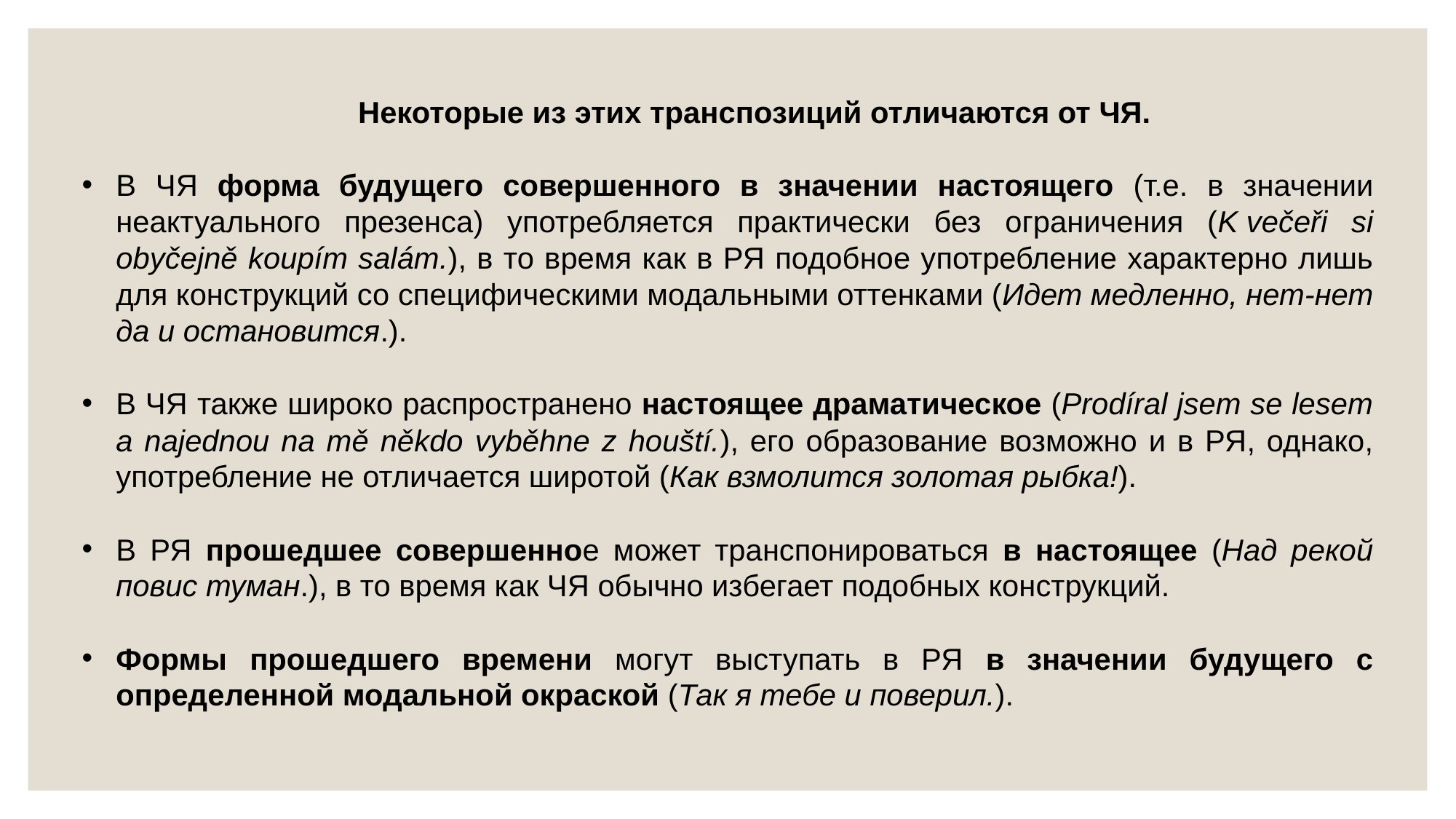

Некоторые из этих транспозиций отличаются от ЧЯ.

В ЧЯ форма будущего совершенного в значении настоящего (т.е. в значении неактуального презенса) употребляется практически без ограничения (K večeři si obyčejně koupím salám.), в то время как в РЯ подобное употребление характерно лишь для конструкций со специфическими модальными оттенками (Идет медленно, нет-нет да и остановится.).

В ЧЯ также широко распространено настоящее драматическое (Prodíral jsem se lesem a najednou na mě někdo vyběhne z houští.), его образование возможно и в РЯ, однако, употребление не отличается широтой (Как взмолится золотая рыбка!).

В РЯ прошедшее совершенное может транспонироваться в настоящее (Над рекой повис туман.), в то время как ЧЯ обычно избегает подобных конструкций.

Формы прошедшего времени могут выступать в РЯ в значении будущего с определенной модальной окраской (Так я тебе и поверил.).